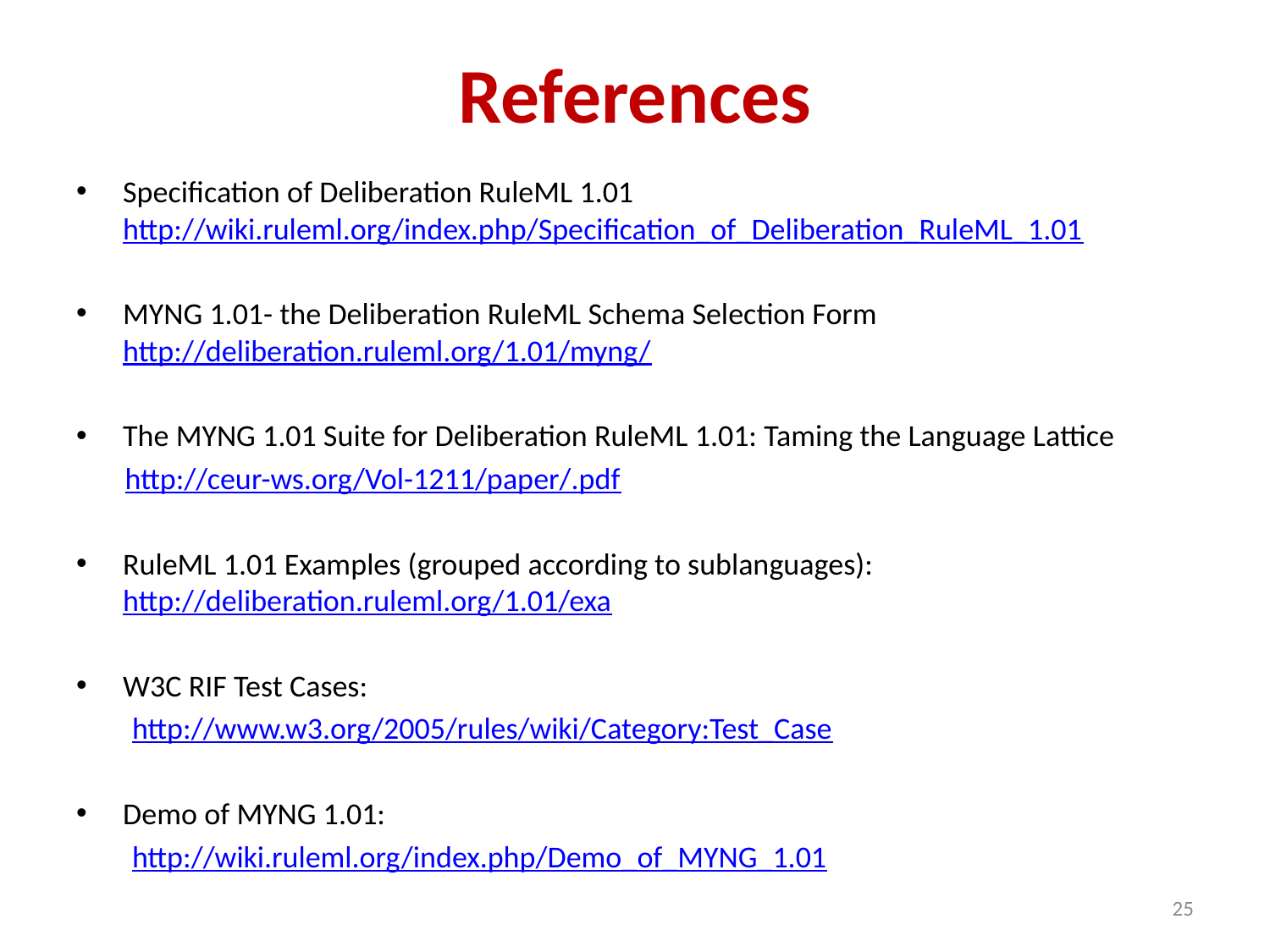

# References
Specification of Deliberation RuleML 1.01 http://wiki.ruleml.org/index.php/Specification_of_Deliberation_RuleML_1.01

MYNG 1.01- the Deliberation RuleML Schema Selection Form http://deliberation.ruleml.org/1.01/myng/

The MYNG 1.01 Suite for Deliberation RuleML 1.01: Taming the Language Lattice
       http://ceur-ws.org/Vol-1211/paper/.pdf

RuleML 1.01 Examples (grouped according to sublanguages): http://deliberation.ruleml.org/1.01/exa

W3C RIF Test Cases:
        http://www.w3.org/2005/rules/wiki/Category:Test_Case

Demo of MYNG 1.01:
        http://wiki.ruleml.org/index.php/Demo_of_MYNG_1.01

25